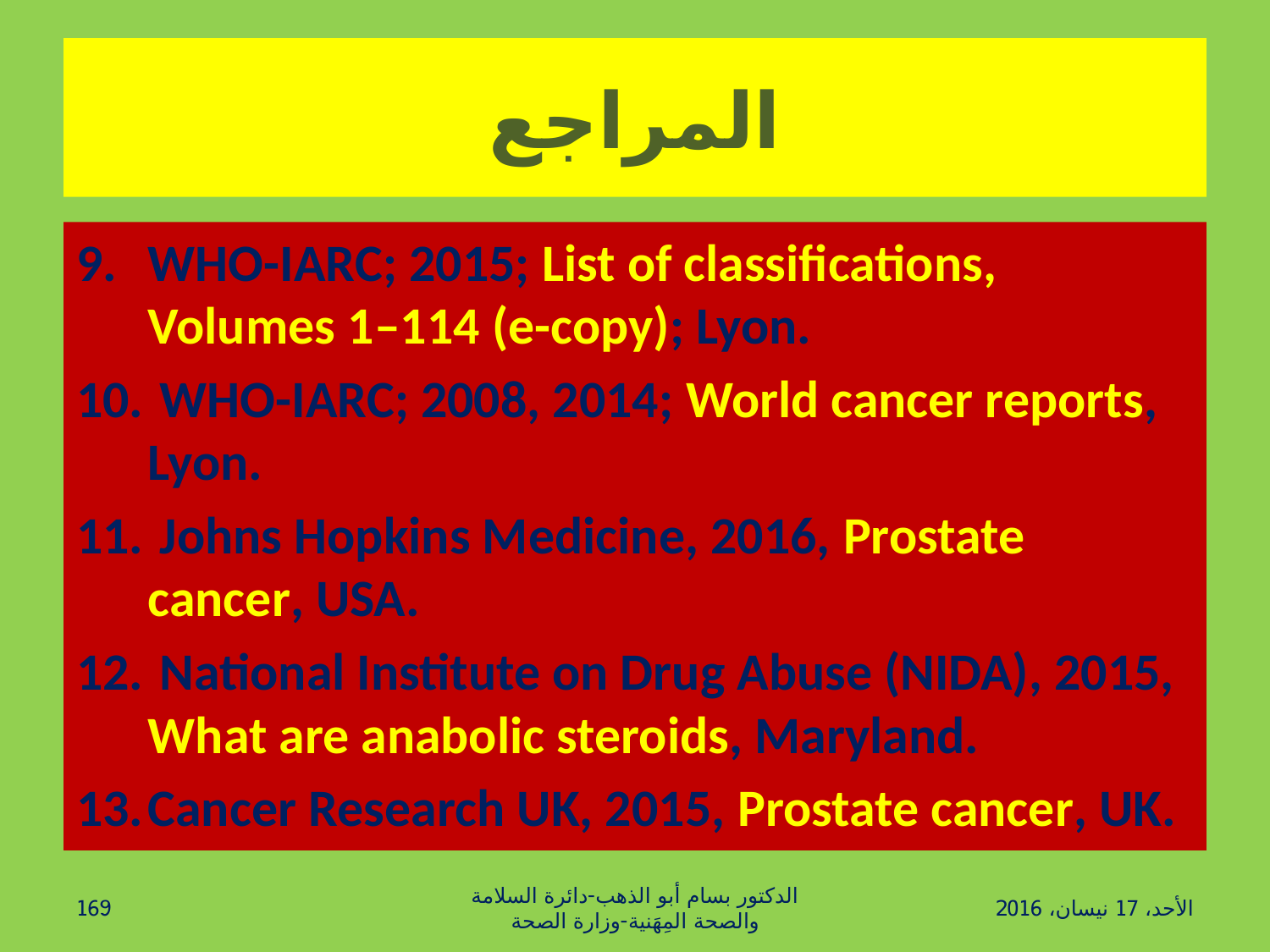

# المراجع
WHO-IARC; 2015; List of classifications, Volumes 1–114 (e-copy); Lyon.
 WHO-IARC; 2008, 2014; World cancer reports, Lyon.
 Johns Hopkins Medicine, 2016, Prostate  cancer, USA.
 National Institute on Drug Abuse (NIDA), 2015, What are anabolic steroids, Maryland.
Cancer Research UK, 2015, Prostate cancer, UK.

169
الدكتور بسام أبو الذهب-دائرة السلامة والصحة المِهَنية-وزارة الصحة
الأحد، 17 نيسان، 2016